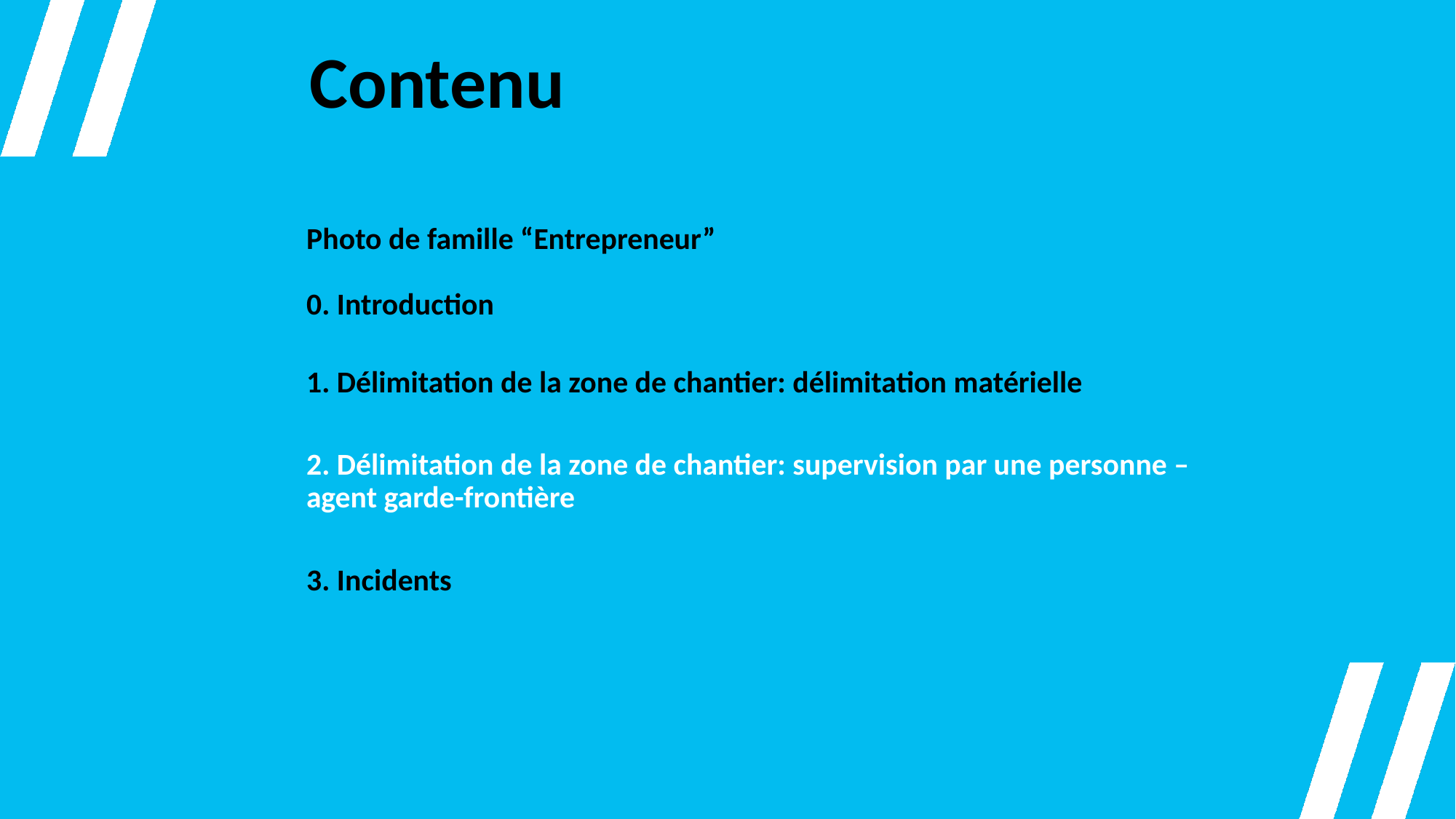

Contenu
Photo de famille “Entrepreneur”
0. Introduction
1. Délimitation de la zone de chantier: délimitation matérielle

2. Délimitation de la zone de chantier: supervision par une personne – agent garde-frontière

3. Incidents